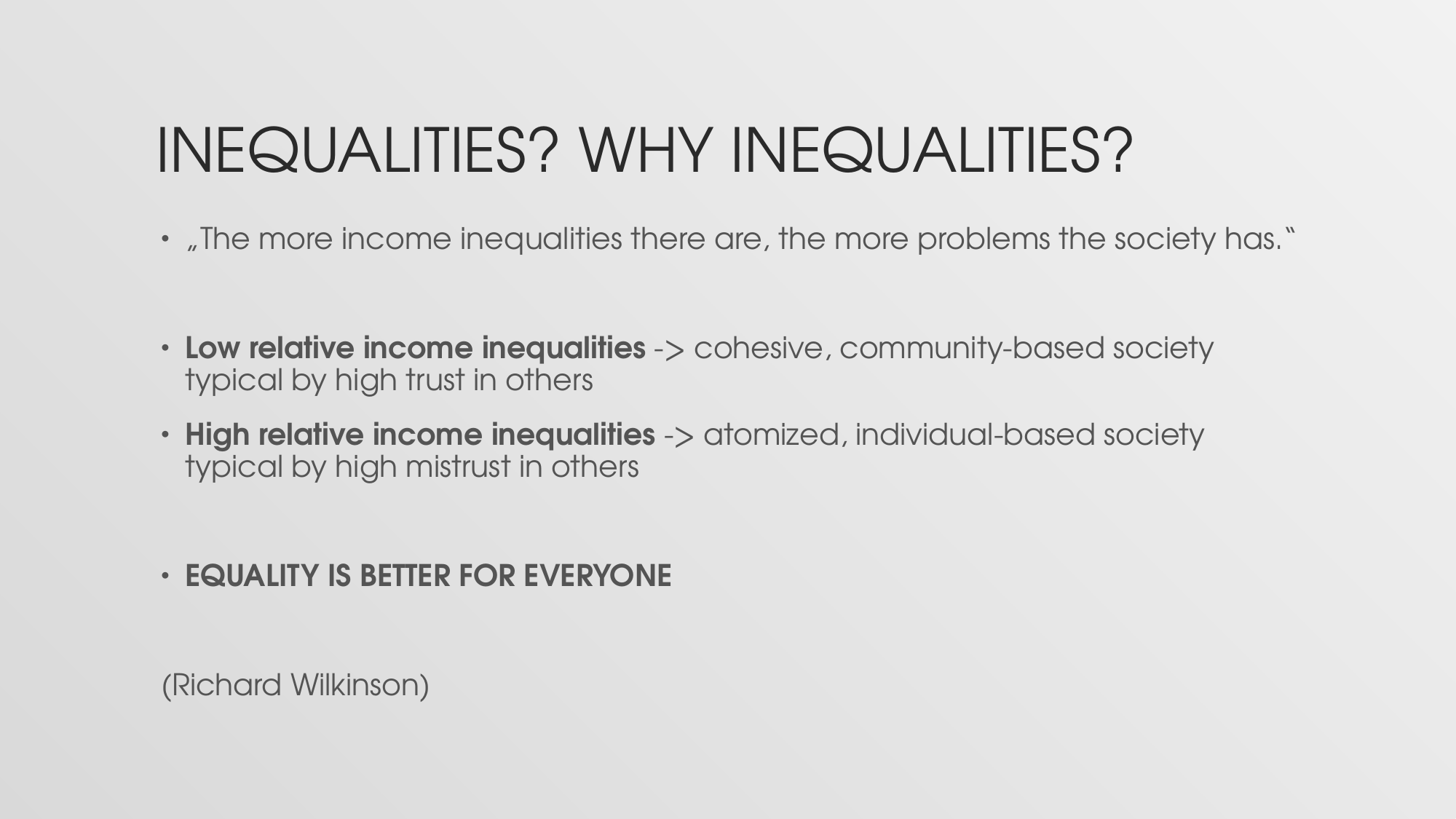

# Inequalities? Why inequalities?
„The more income inequalities there are, the more problems the society has.“

Low relative income inequalities -> cohesive, community-based society typical by high trust in others
High relative income inequalities -> atomized, individual-based society typical by high mistrust in others

EQUALITY IS BETTER FOR EVERYONE

(Richard Wilkinson)